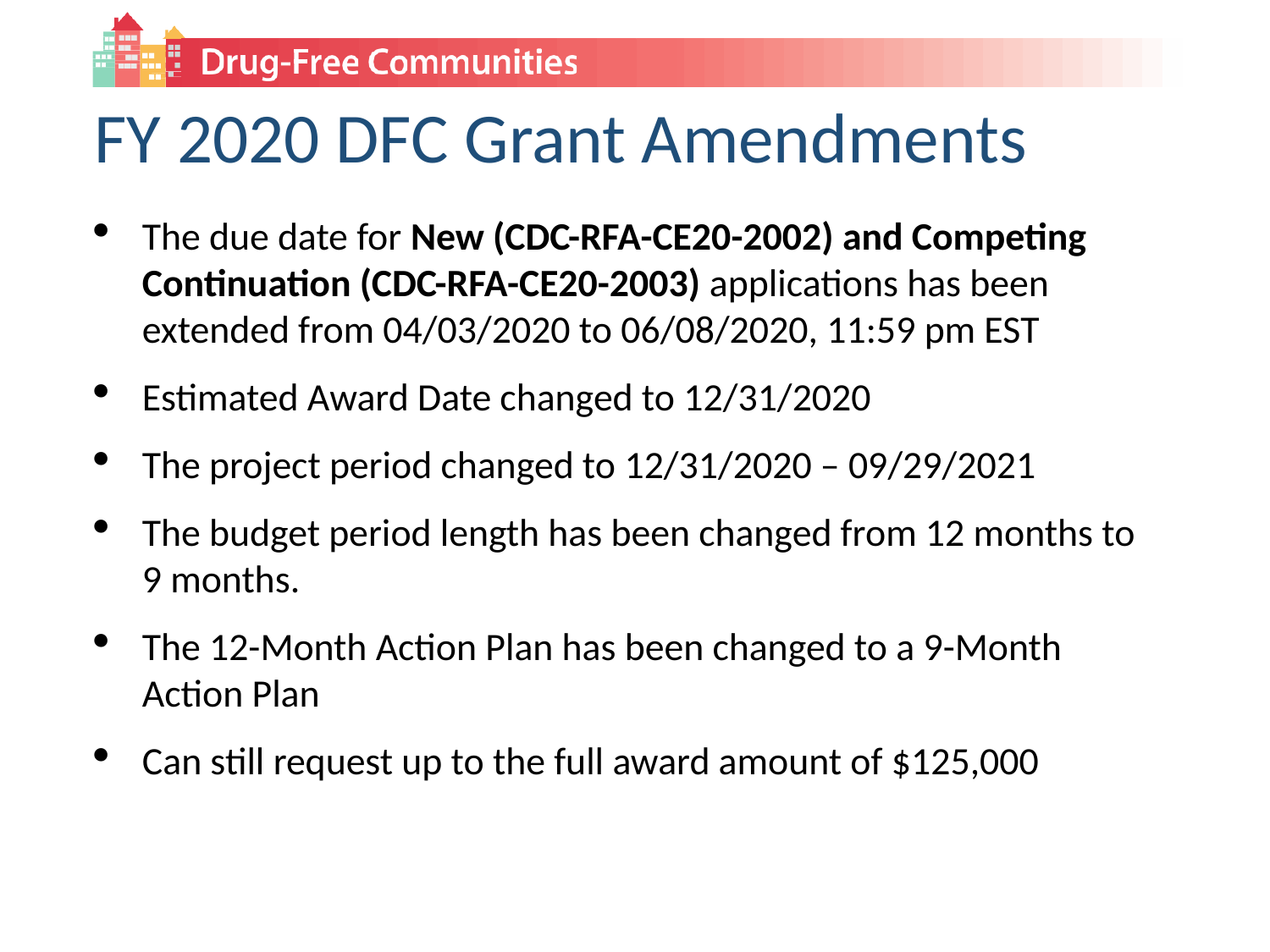

# FY 2020 DFC Grant Amendments
The due date for New (CDC-RFA-CE20-2002) and Competing Continuation (CDC-RFA-CE20-2003) applications has been extended from 04/03/2020 to 06/08/2020, 11:59 pm EST
Estimated Award Date changed to 12/31/2020
The project period changed to 12/31/2020 – 09/29/2021
The budget period length has been changed from 12 months to 9 months.
The 12-Month Action Plan has been changed to a 9-Month Action Plan
Can still request up to the full award amount of $125,000